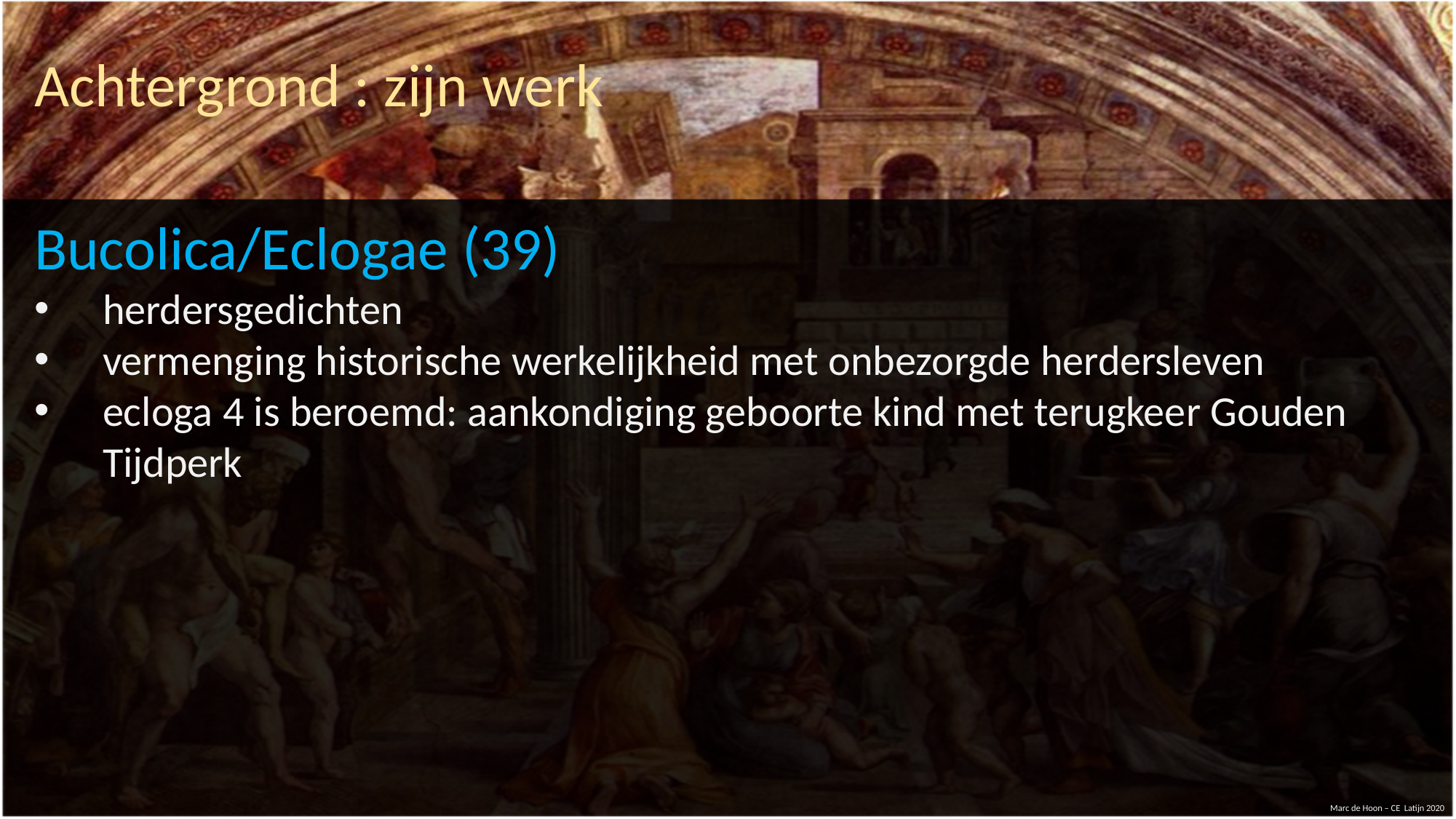

Achtergrond : zijn werk
#
Bucolica/Eclogae (39)
herdersgedichten
vermenging historische werkelijkheid met onbezorgde herdersleven
ecloga 4 is beroemd: aankondiging geboorte kind met terugkeer Gouden Tijdperk

Marc de Hoon – CE  Latijn 2020